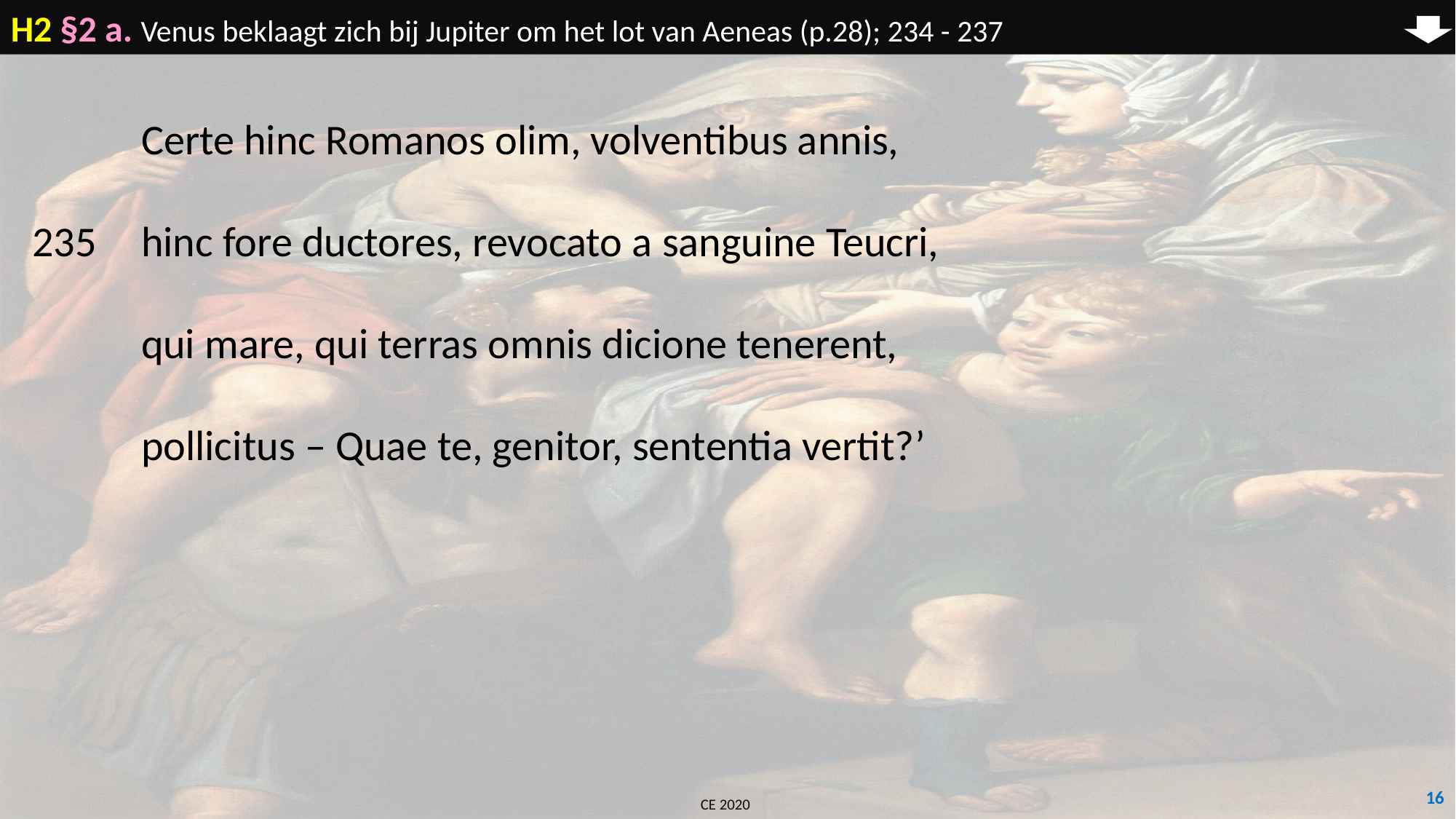

H2 §2 a. Venus beklaagt zich bij Jupiter om het lot van Aeneas (p.28); 234 - 237

	Certe hinc Romanos olim, volventibus annis,
235	hinc fore ductores, revocato a sanguine Teucri,
	qui mare, qui terras omnis dicione tenerent,
	pollicitus – Quae te, genitor, sententia vertit?’
16
CE 2020